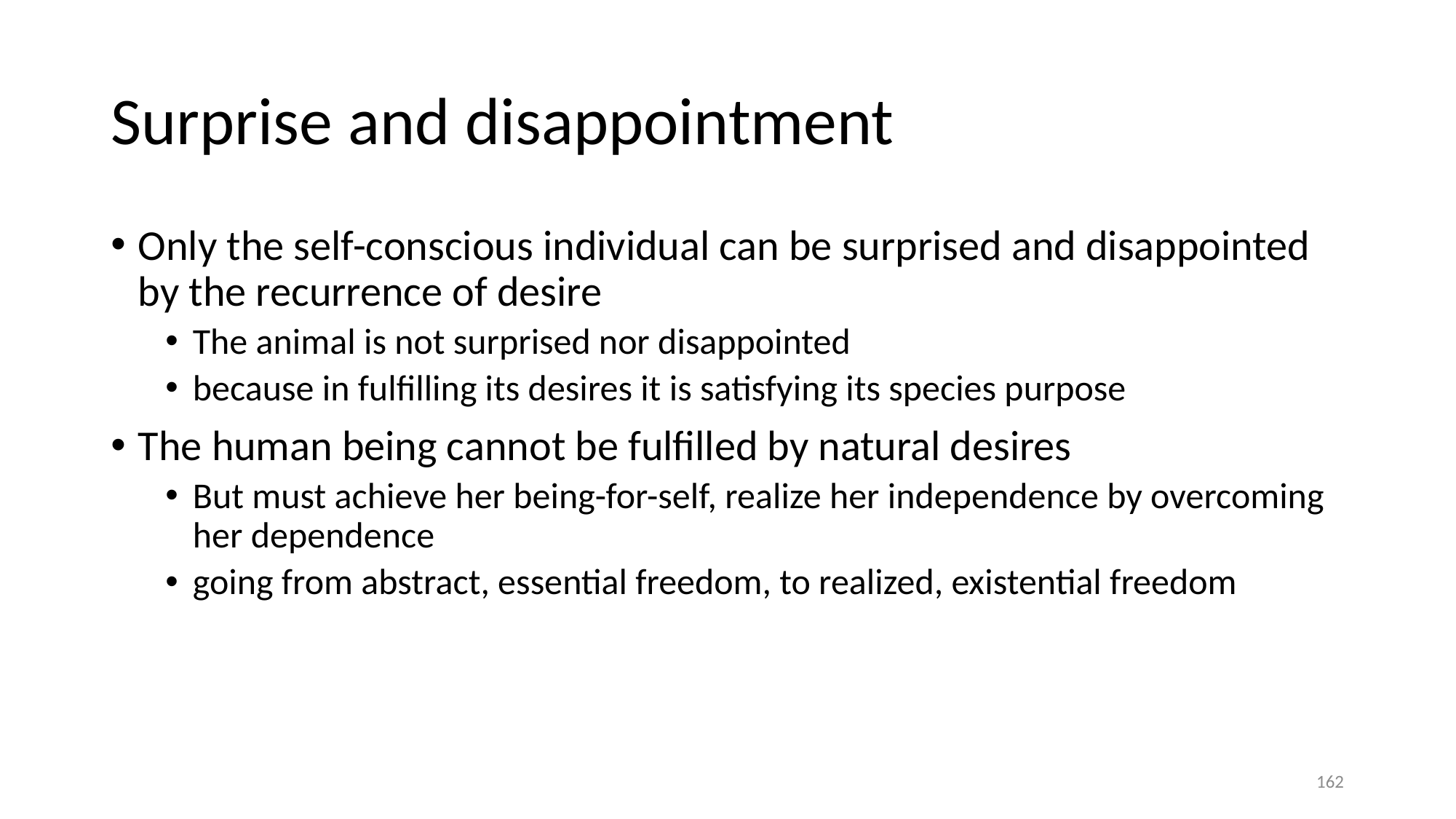

# Surprise and disappointment
Only the self-conscious individual can be surprised and disappointed by the recurrence of desire
The animal is not surprised nor disappointed
because in fulfilling its desires it is satisfying its species purpose
The human being cannot be fulfilled by natural desires
But must achieve her being-for-self, realize her independence by overcoming her dependence
going from abstract, essential freedom, to realized, existential freedom
162